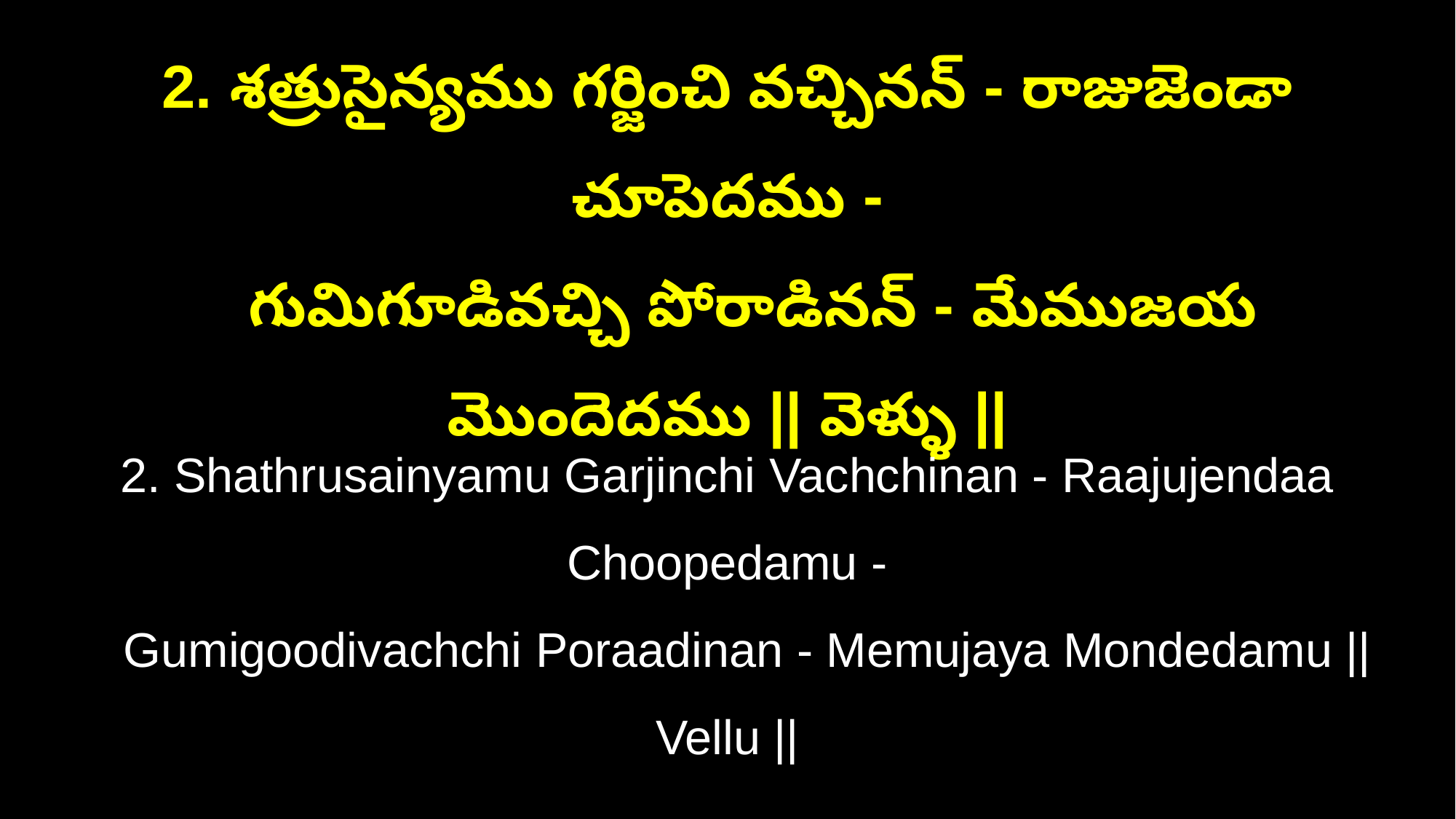

2. శత్రుసైన్యము గర్జించి వచ్చినన్ - రాజుజెండా చూపెదము -
   గుమిగూడివచ్చి పోరాడినన్ - మేముజయ మొందెదము || వెళ్ళు ||
2. Shathrusainyamu Garjinchi Vachchinan - Raajujendaa Choopedamu -
   Gumigoodivachchi Poraadinan - Memujaya Mondedamu || Vellu ||